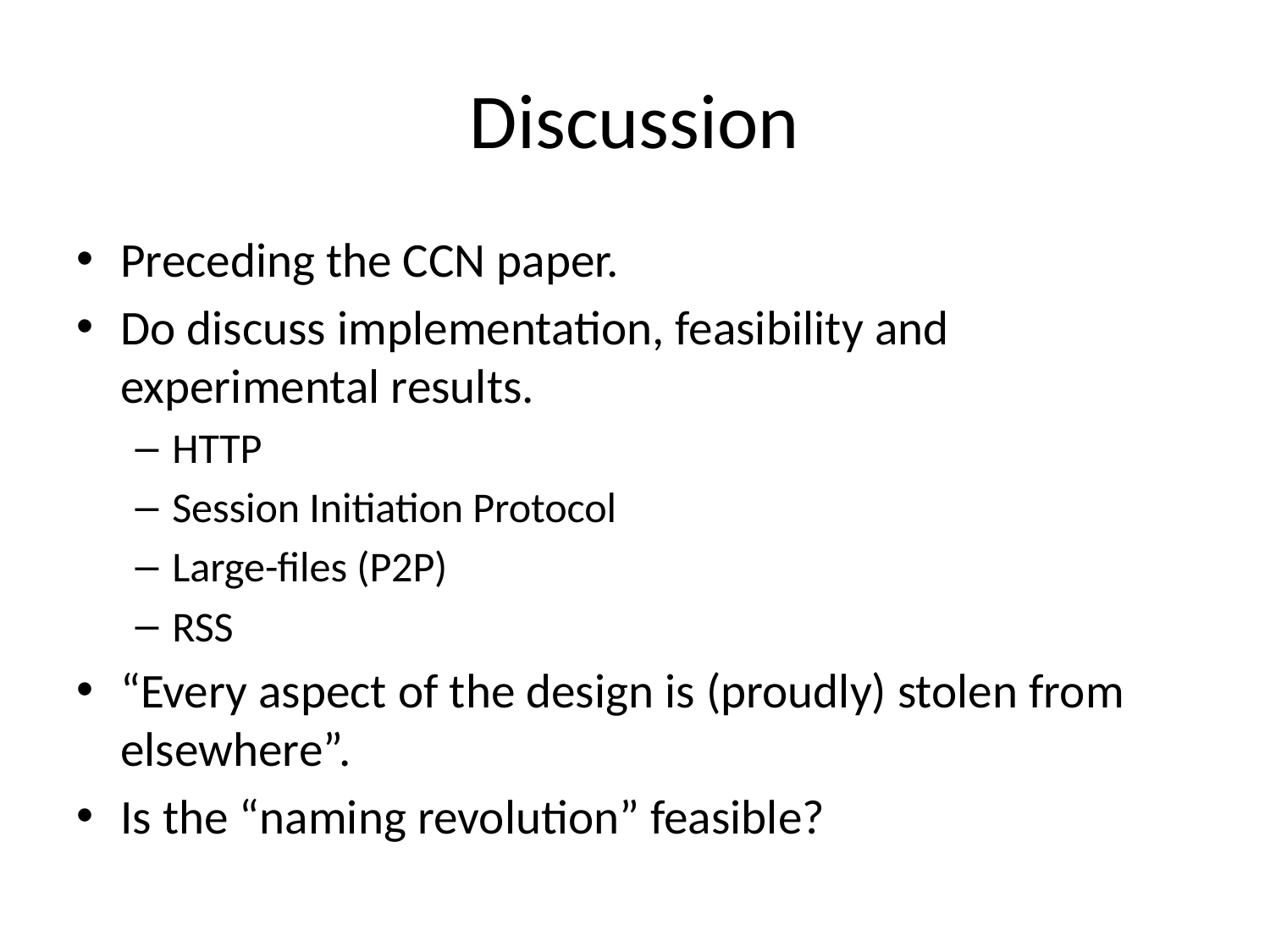

# Discussion
Preceding the CCN paper.
Do discuss implementation, feasibility and experimental results.
HTTP
Session Initiation Protocol
Large-files (P2P)
RSS
“Every aspect of the design is (proudly) stolen from elsewhere”.
Is the “naming revolution” feasible?